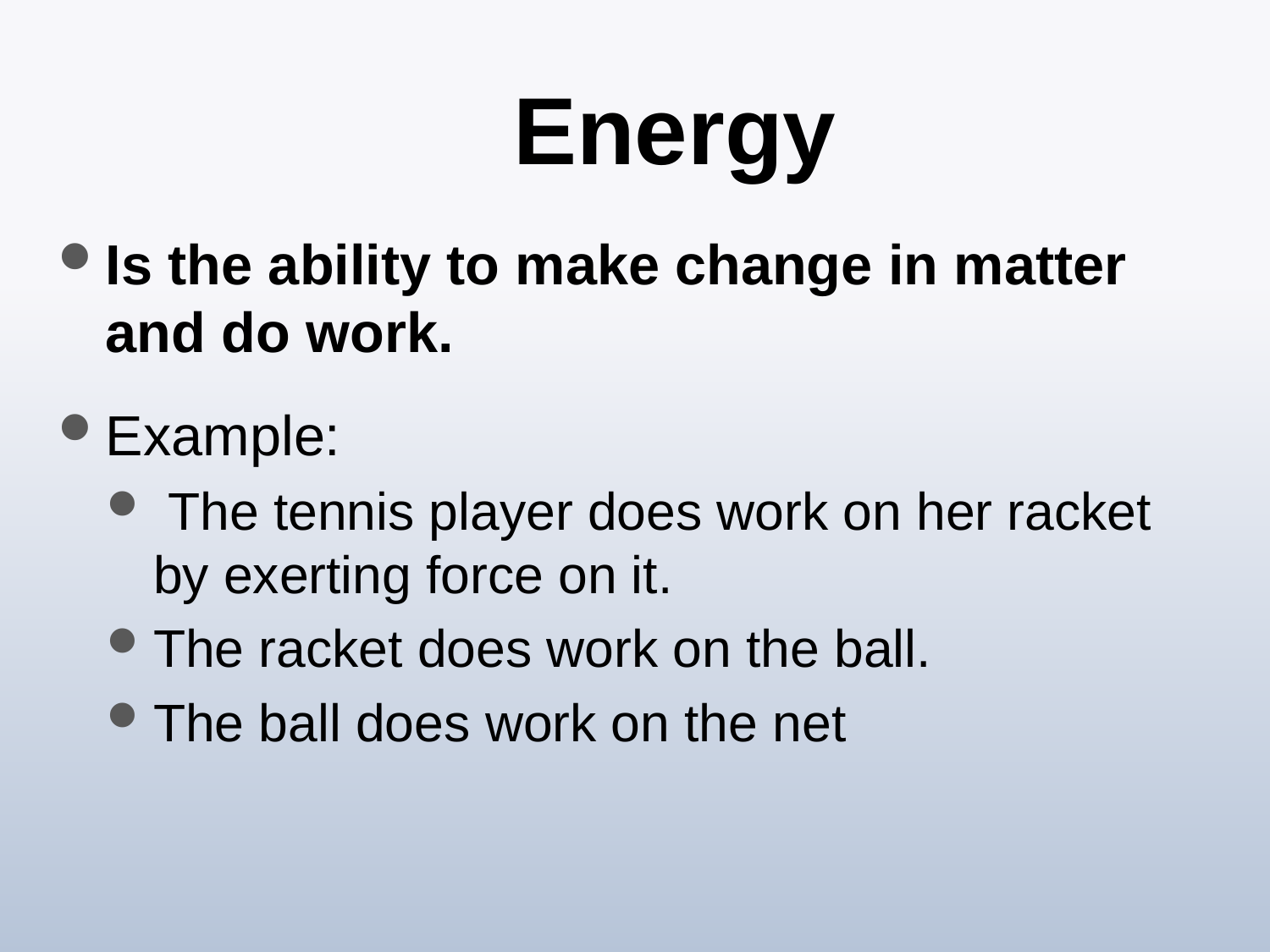

# Energy
Is the ability to make change in matter and do work.
Example:
 The tennis player does work on her racket by exerting force on it.
The racket does work on the ball.
The ball does work on the net